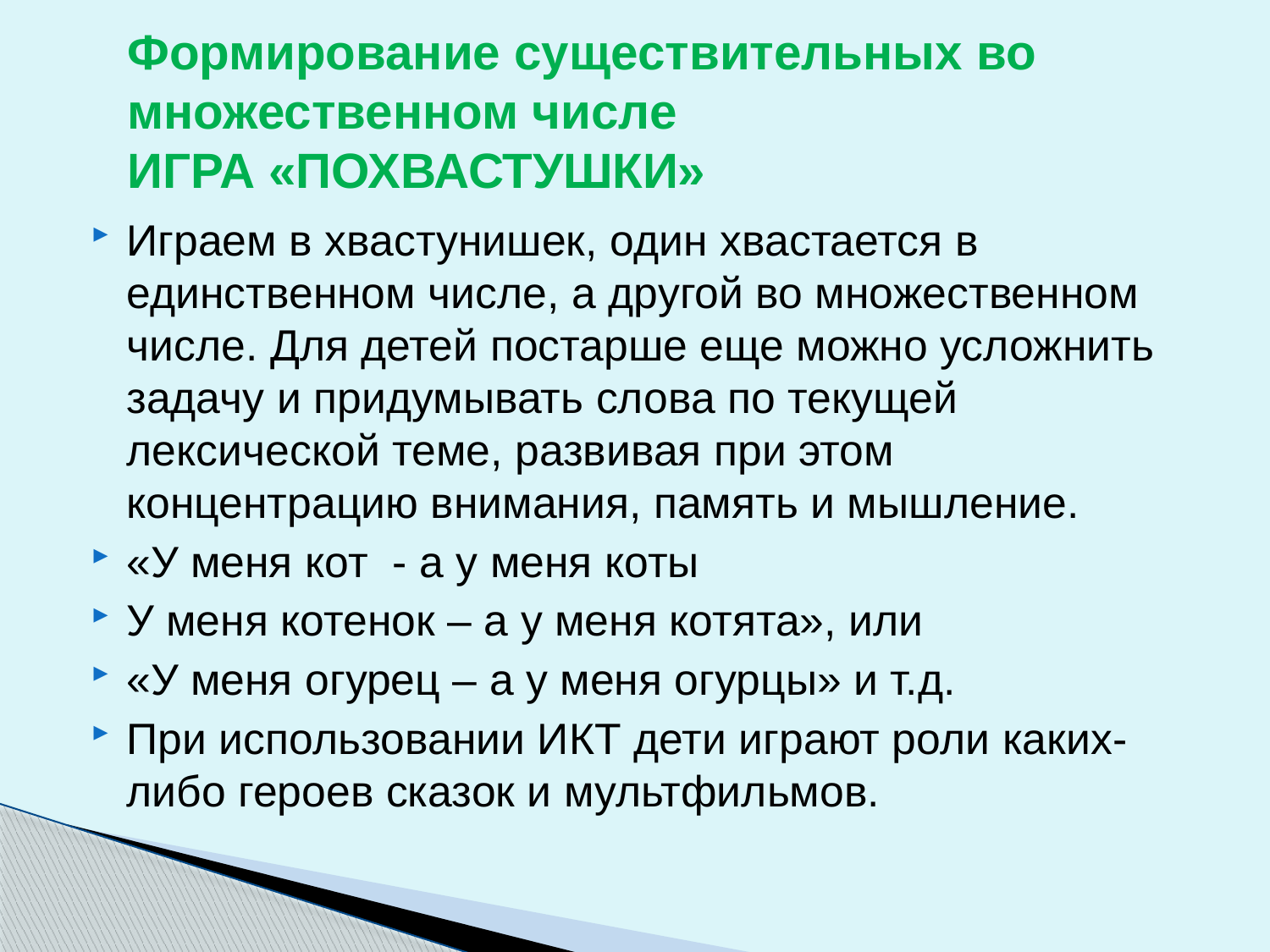

# Формирование существительных во множественном числе ИГРА «ПОХВАСТУШКИ»
Играем в хвастунишек, один хвастается в единственном числе, а другой во множественном числе. Для детей постарше еще можно усложнить задачу и придумывать слова по текущей лексической теме, развивая при этом  концентрацию внимания, память и мышление.
«У меня кот  - а у меня коты
У меня котенок – а у меня котята», или
«У меня огурец – а у меня огурцы» и т.д.
При использовании ИКТ дети играют роли каких-либо героев сказок и мультфильмов.